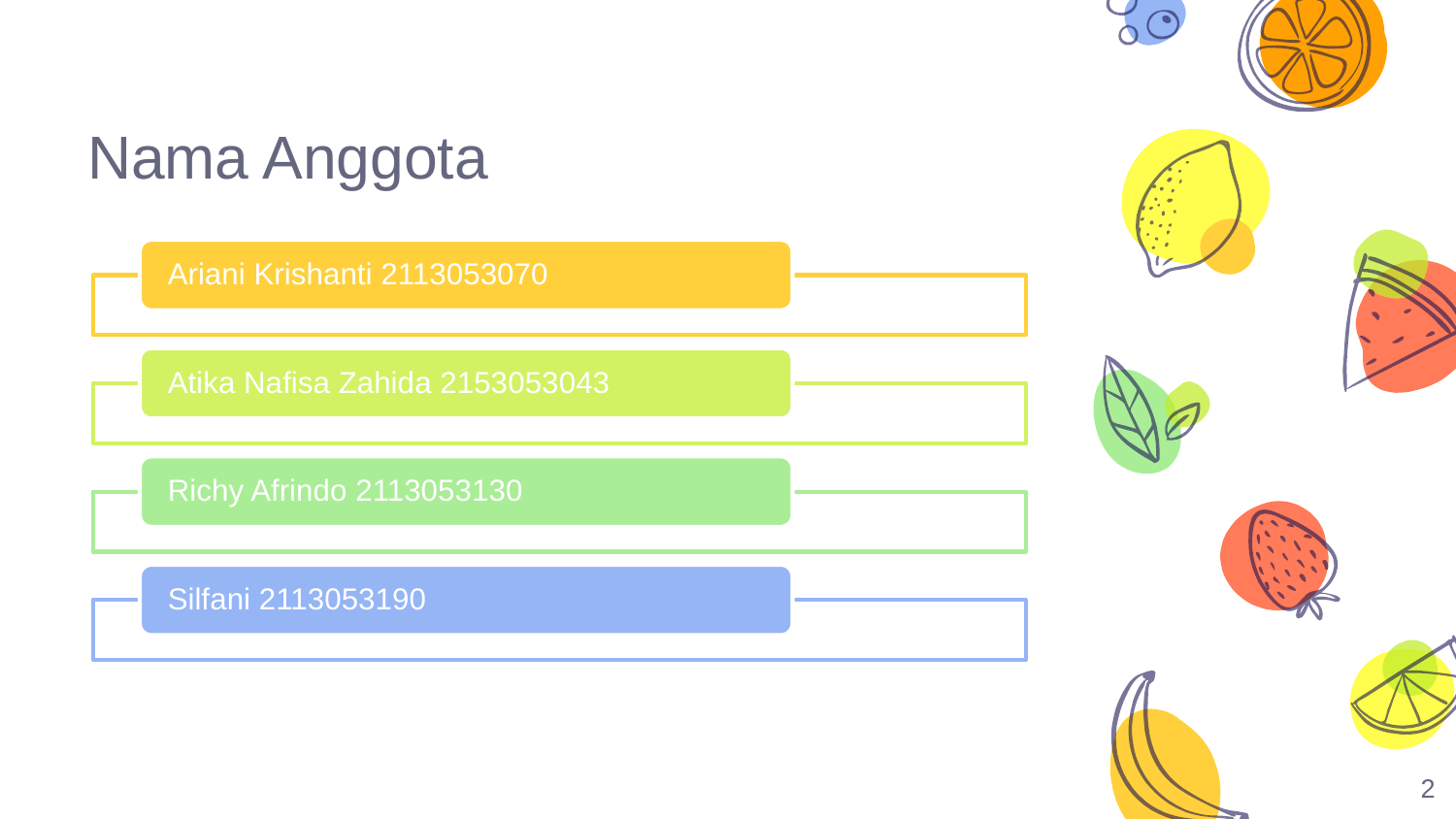

# Nama Anggota
Ariani Krishanti 2113053070
Atika Nafisa Zahida 2153053043
Richy Afrindo 2113053130
Silfani 2113053190
2